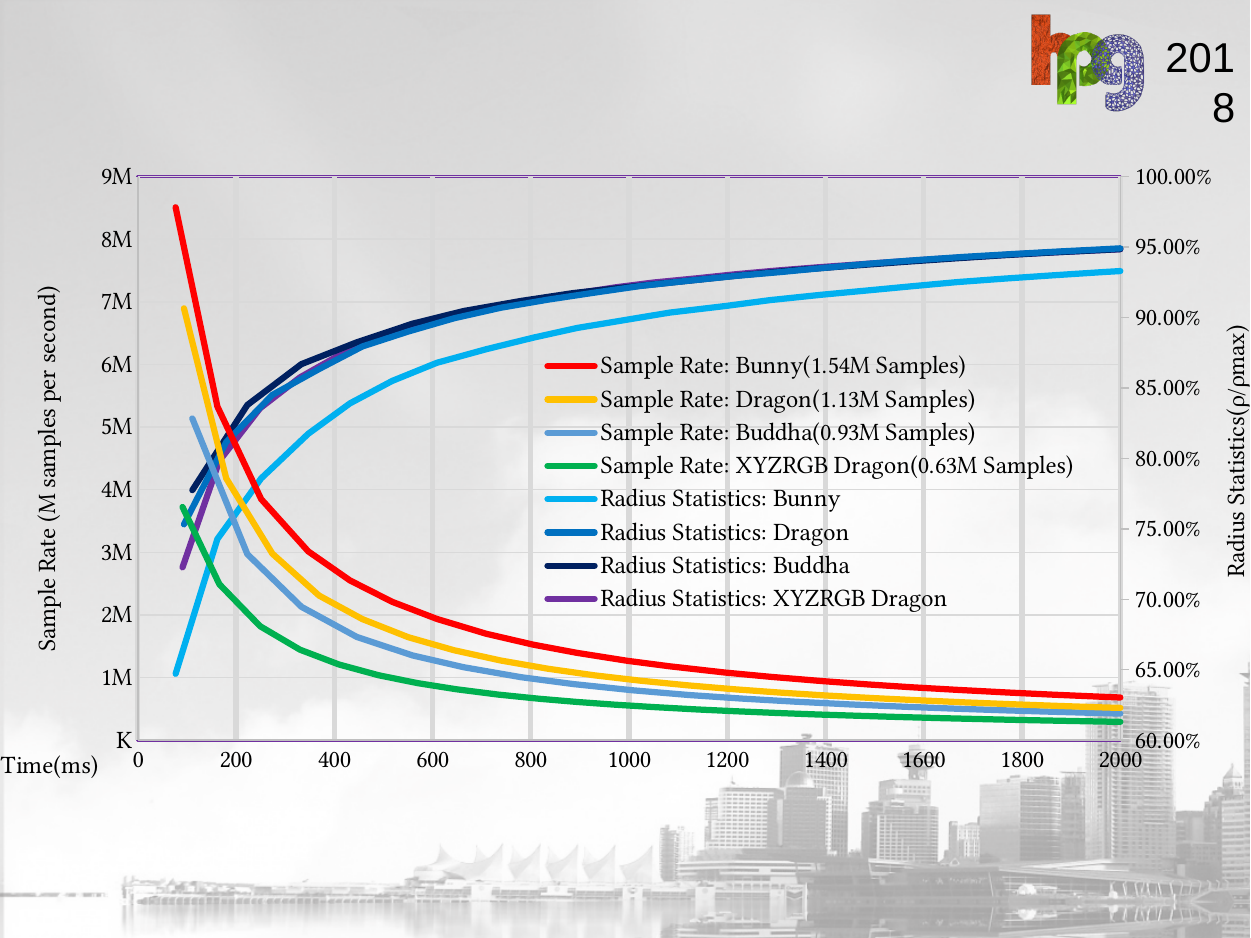

### Chart

| Category | Sample Rate: Bunny(1.54M Samples) | Sample Rate: Dragon(1.13M Samples) | Sample Rate: Buddha(0.93M Samples) | Sample Rate: XYZRGB Dragon(0.63M Samples) | Radius Statistics: Bunny  | Radius Statistics: Dragon | Radius Statistics: Buddha | Radius Statistics: XYZRGB Dragon |
|---|---|---|---|---|---|---|---|---|